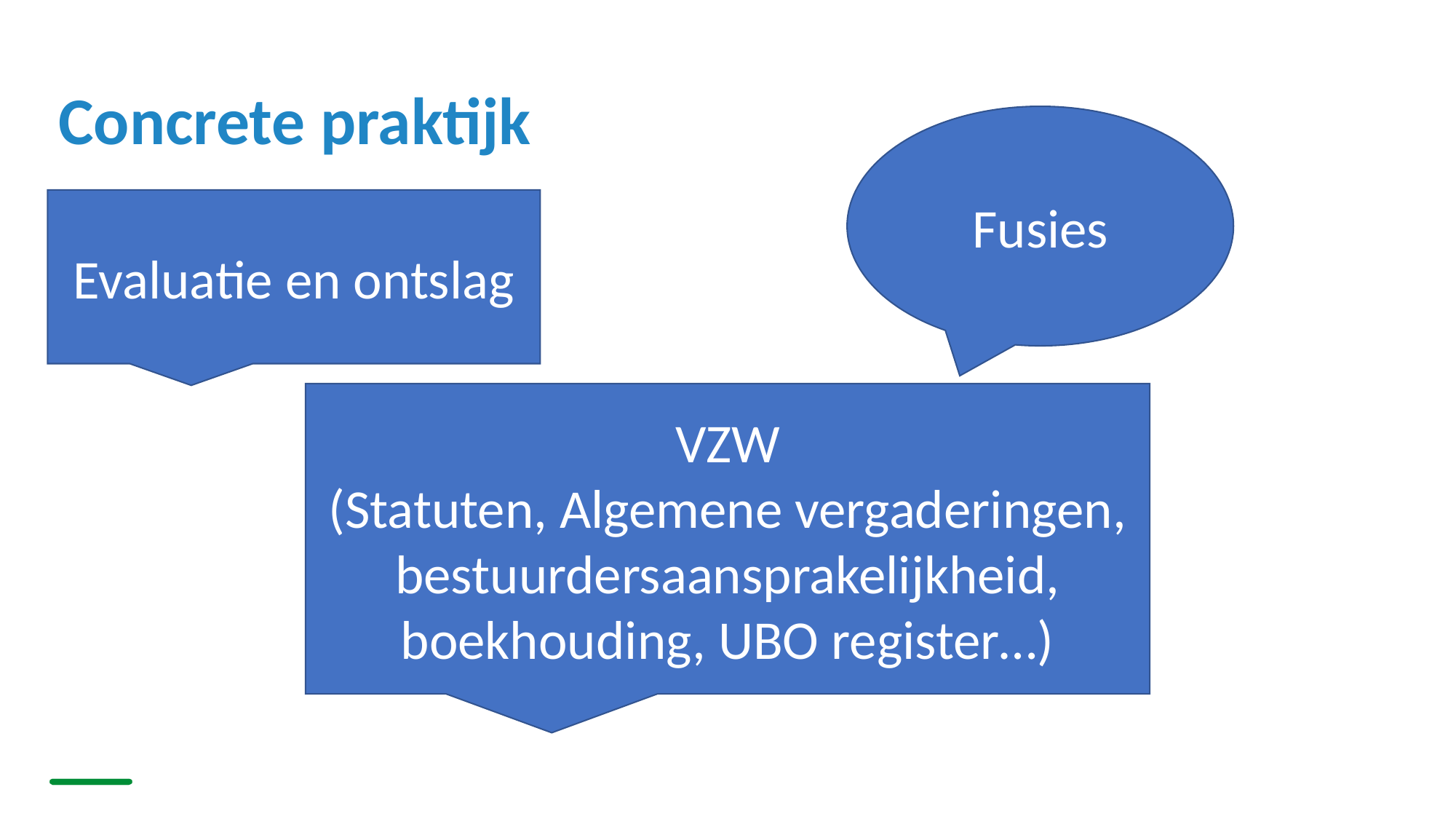

# Concrete praktijk
Fusies
Evaluatie en ontslag

VZW
(Statuten, Algemene vergaderingen, bestuurdersaansprakelijkheid, boekhouding, UBO register…)